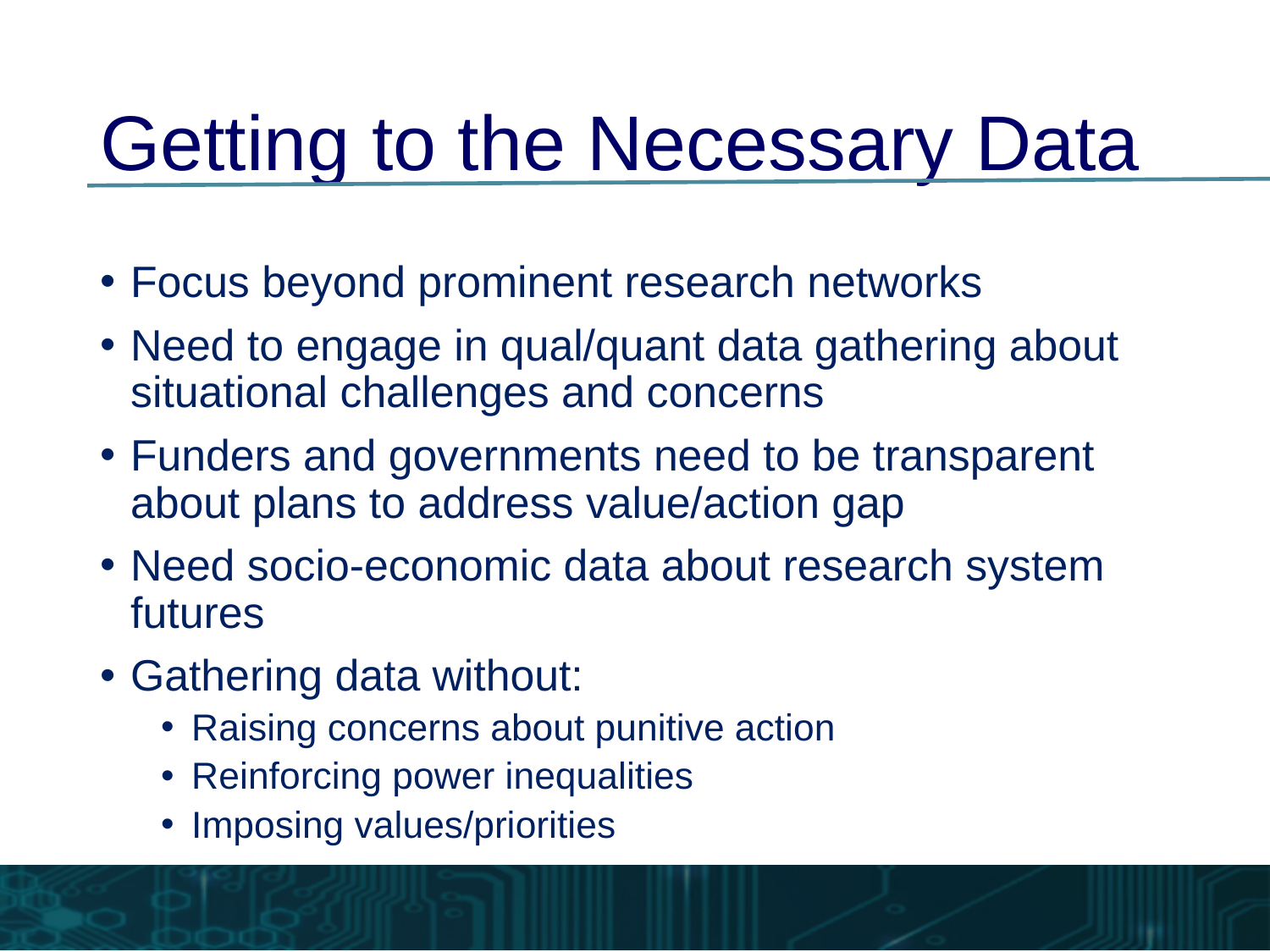

# Getting to the Necessary Data
Focus beyond prominent research networks
Need to engage in qual/quant data gathering about situational challenges and concerns
Funders and governments need to be transparent about plans to address value/action gap
Need socio-economic data about research system futures
Gathering data without:
Raising concerns about punitive action
Reinforcing power inequalities
Imposing values/priorities